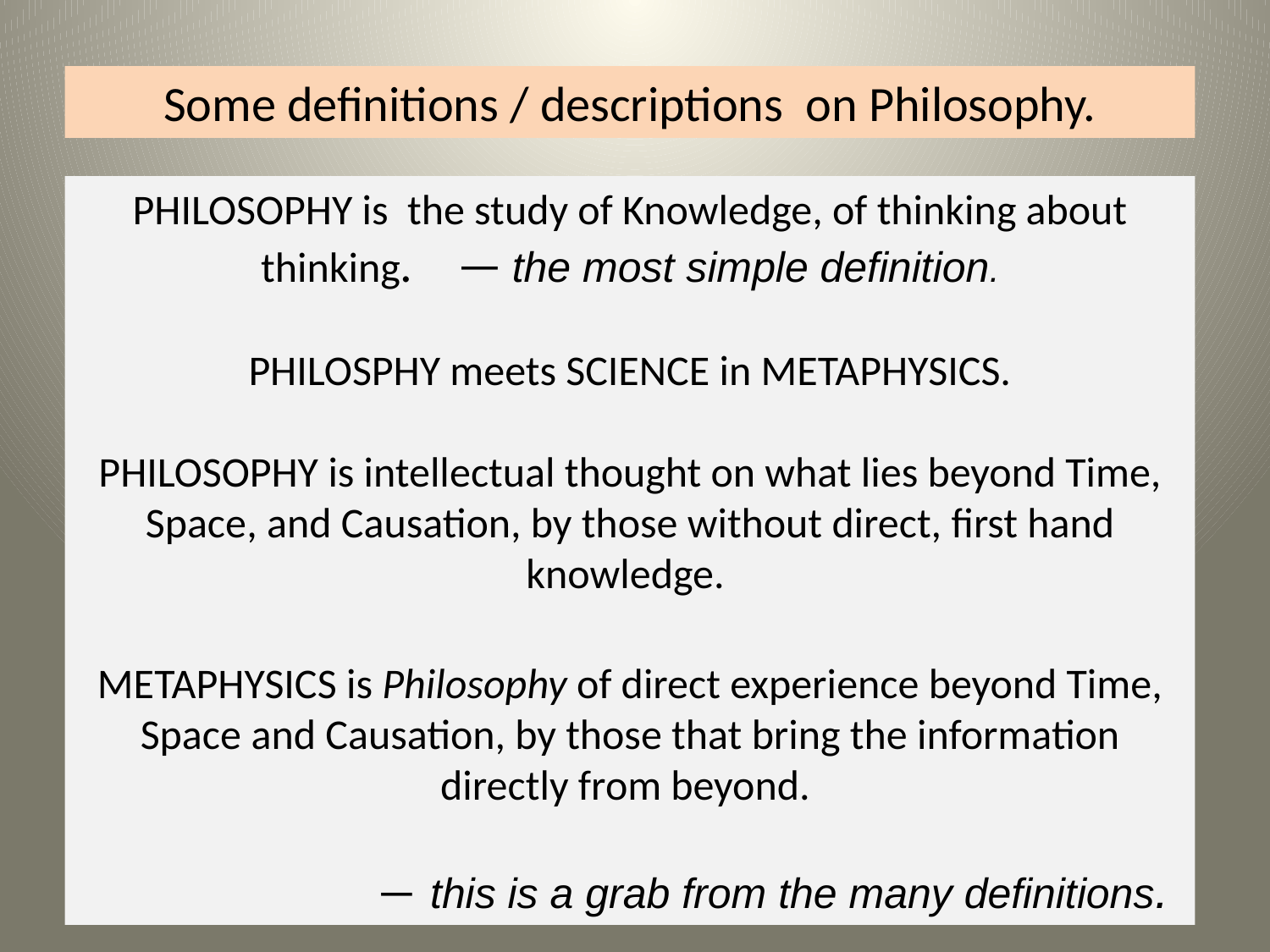

Some definitions / descriptions  on Philosophy.
PHILOSOPHY is  the study of Knowledge, of thinking about thinking.    — the most simple definition.

PHILOSPHY meets SCIENCE in METAPHYSICS.

PHILOSOPHY is intellectual thought on what lies beyond Time, Space, and Causation, by those without direct, first hand knowledge.

METAPHYSICS is Philosophy of direct experience beyond Time, Space and Causation, by those that bring the information directly from beyond.

― this is a grab from the many definitions.